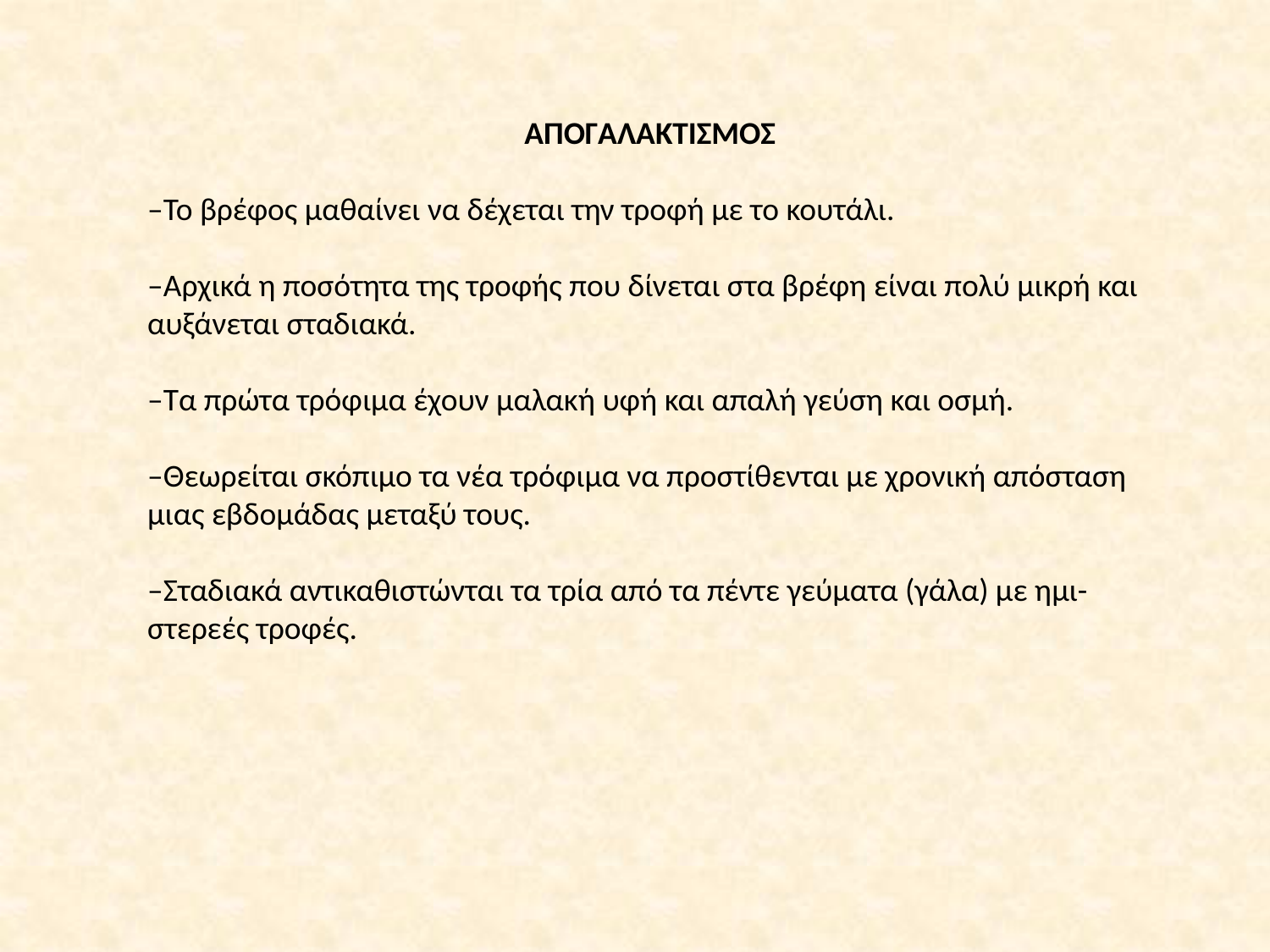

ΑΠΟΓΑΛΑΚΤΙΣΜΟΣ

–Το βρέφος μαθαίνει να δέχεται την τροφή με το κουτάλι.

–Αρχικά η ποσότητα της τροφής που δίνεται στα βρέφη είναι πολύ μικρή και αυξάνεται σταδιακά.

–Τα πρώτα τρόφιμα έχουν μαλακή υφή και απαλή γεύση και οσμή.

–Θεωρείται σκόπιμο τα νέα τρόφιμα να προστίθενται με χρονική απόσταση μιας εβδομάδας μεταξύ τους.

–Σταδιακά αντικαθιστώνται τα τρία από τα πέντε γεύματα (γάλα) με ημι-στερεές τροφές.